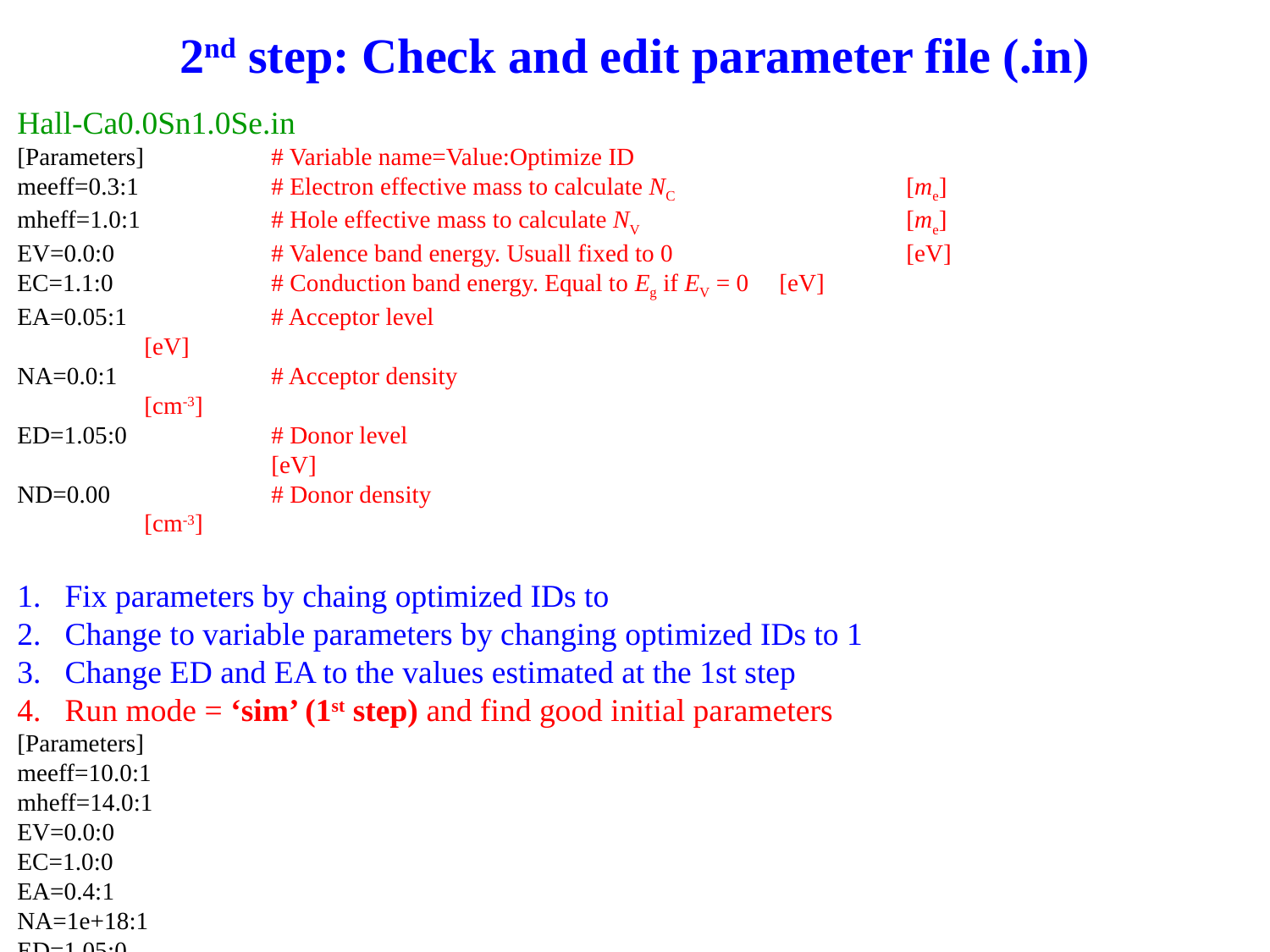

# 2nd step: Check and edit parameter file (.in)
Hall-Ca0.0Sn1.0Se.in
[Parameters]		# Variable name=Value:Optimize ID
meeff=0.3:1		# Electron effective mass to calculate NC 		[me]
mheff=1.0:1		# Hole effective mass to calculate NV 			[me]
EV=0.0:0		# Valence band energy. Usuall fixed to 0 		[eV]
EC=1.1:0		# Conduction band energy. Equal to Eg if EV = 0 	[eV]
EA=0.05:1 		# Acceptor level 							[eV]
NA=0.0:1 		# Acceptor density 							[cm-3]
ED=1.05:0 		# Donor level								[eV]
ND=0.00 		# Donor density							[cm-3]

Fix parameters by chaing optimized IDs to
Change to variable parameters by changing optimized IDs to 1
Change ED and EA to the values estimated at the 1st step
Run mode = ‘sim’ (1st step) and find good initial parameters
[Parameters]
meeff=10.0:1
mheff=14.0:1
EV=0.0:0
EC=1.0:0
EA=0.4:1
NA=1e+18:1
ED=1.05:0
ND=0.0:0